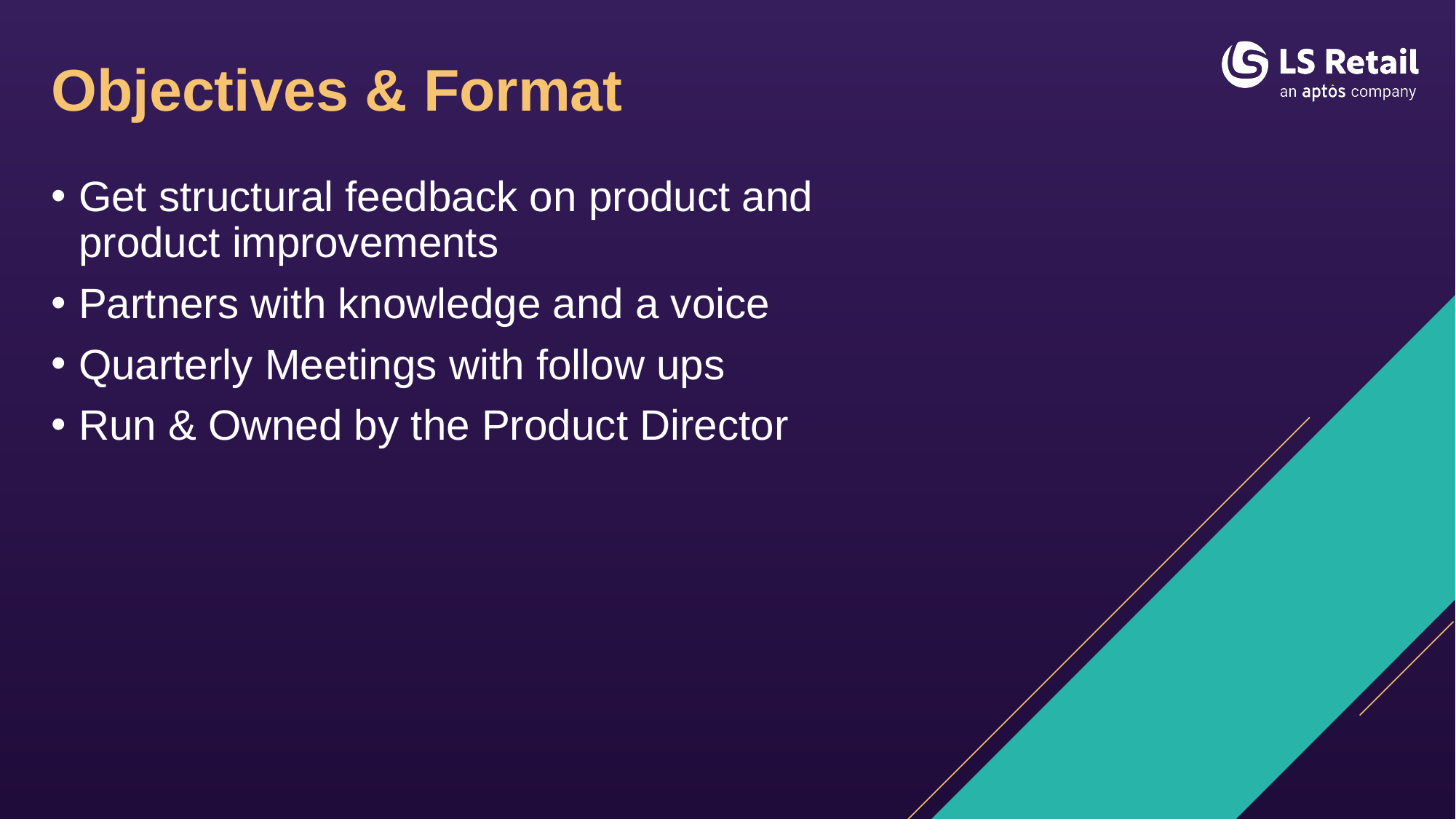

# Objectives & Format
Get structural feedback on product and product improvements
Partners with knowledge and a voice
Quarterly Meetings with follow ups
Run & Owned by the Product Director